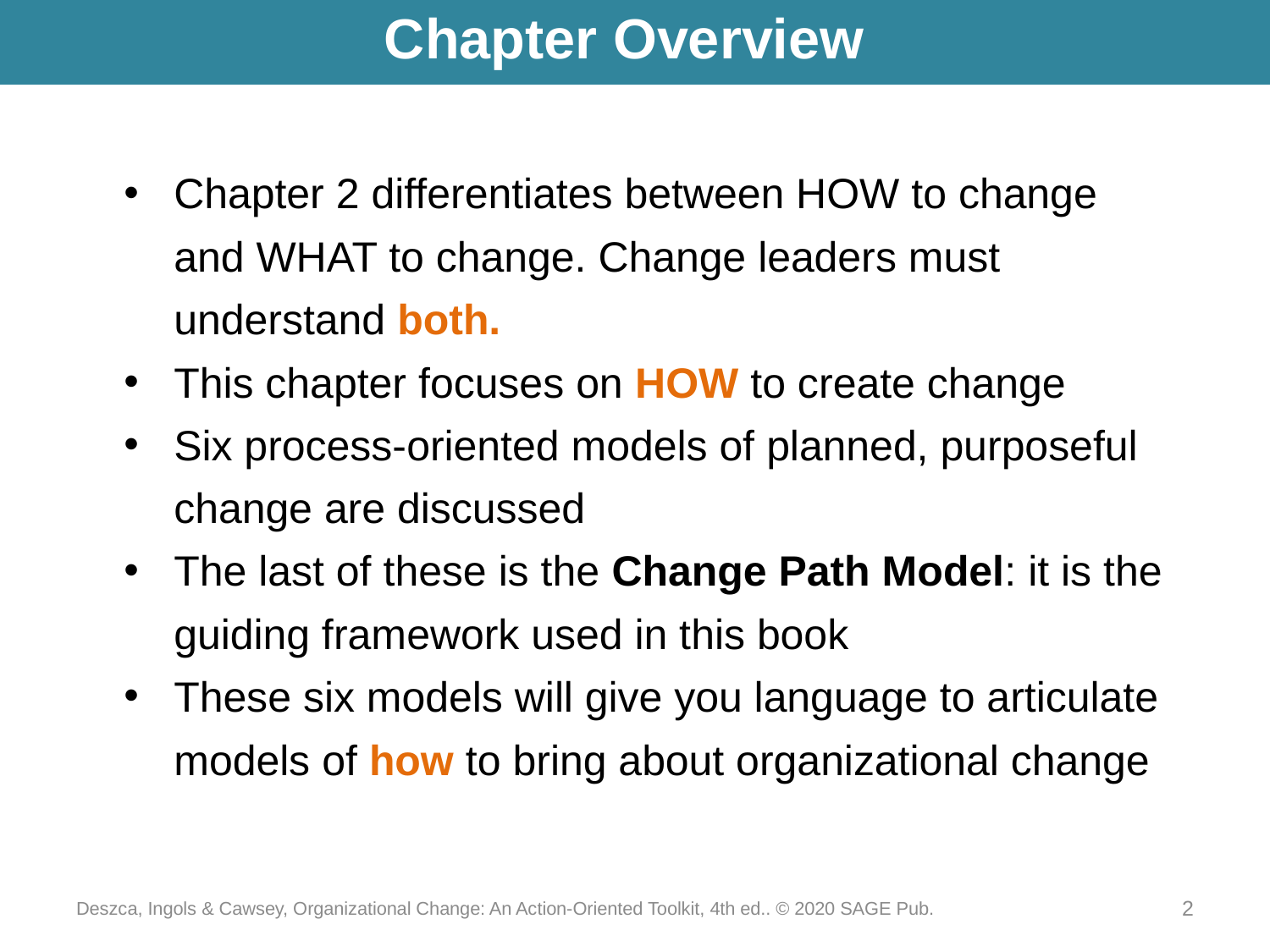

# Chapter Overview
Chapter 2 differentiates between HOW to change and WHAT to change. Change leaders must understand both.
This chapter focuses on HOW to create change
Six process-oriented models of planned, purposeful change are discussed
The last of these is the Change Path Model: it is the guiding framework used in this book
These six models will give you language to articulate models of how to bring about organizational change
Deszca, Ingols & Cawsey, Organizational Change: An Action-Oriented Toolkit, 4th ed.. © 2020 SAGE Pub.
2